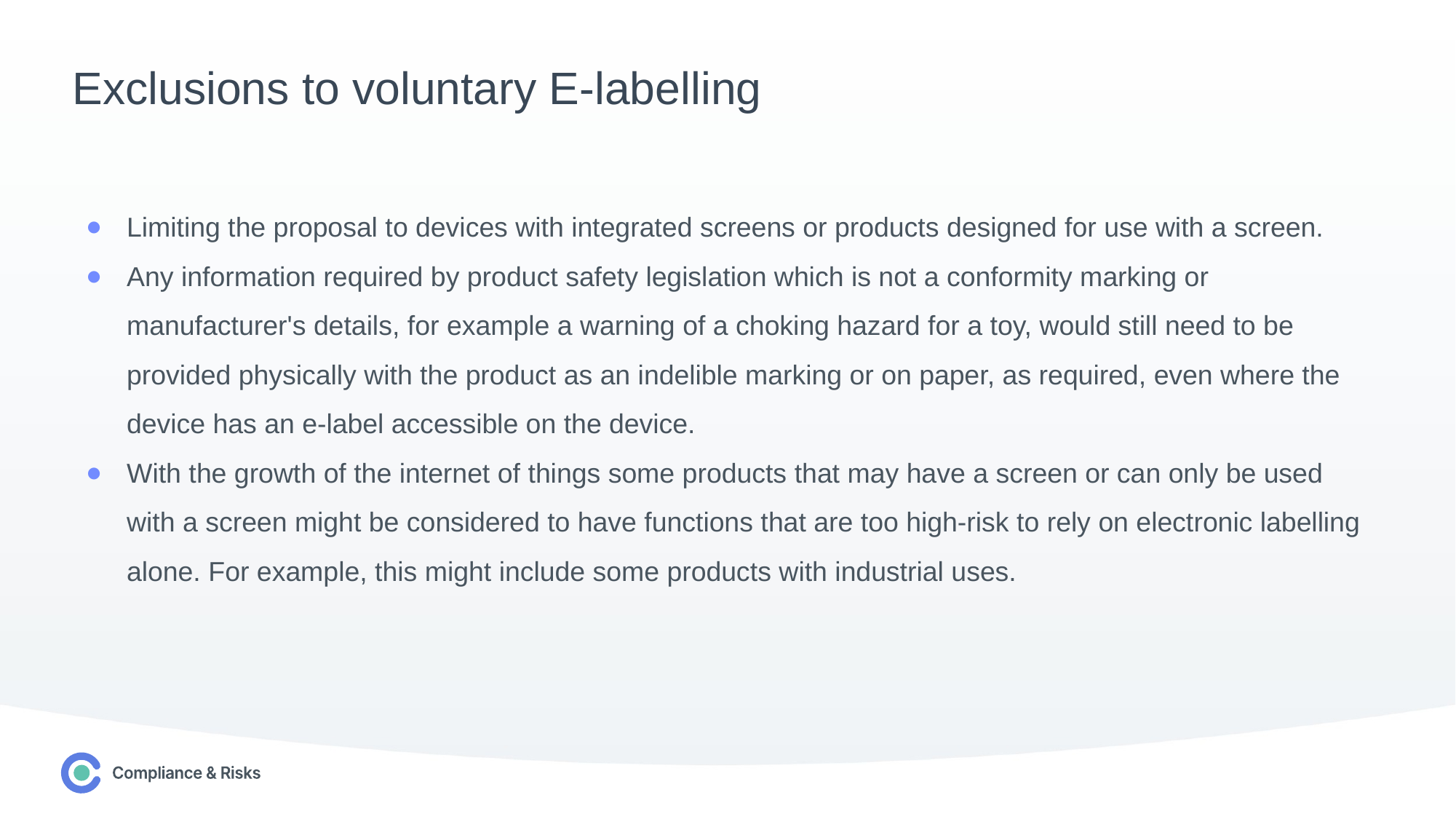

# Exclusions to voluntary E-labelling

Limiting the proposal to devices with integrated screens or products designed for use with a screen.
Any information required by product safety legislation which is not a conformity marking or manufacturer's details, for example a warning of a choking hazard for a toy, would still need to be provided physically with the product as an indelible marking or on paper, as required, even where the device has an e-label accessible on the device.
With the growth of the internet of things some products that may have a screen or can only be used with a screen might be considered to have functions that are too high-risk to rely on electronic labelling alone. For example, this might include some products with industrial uses.